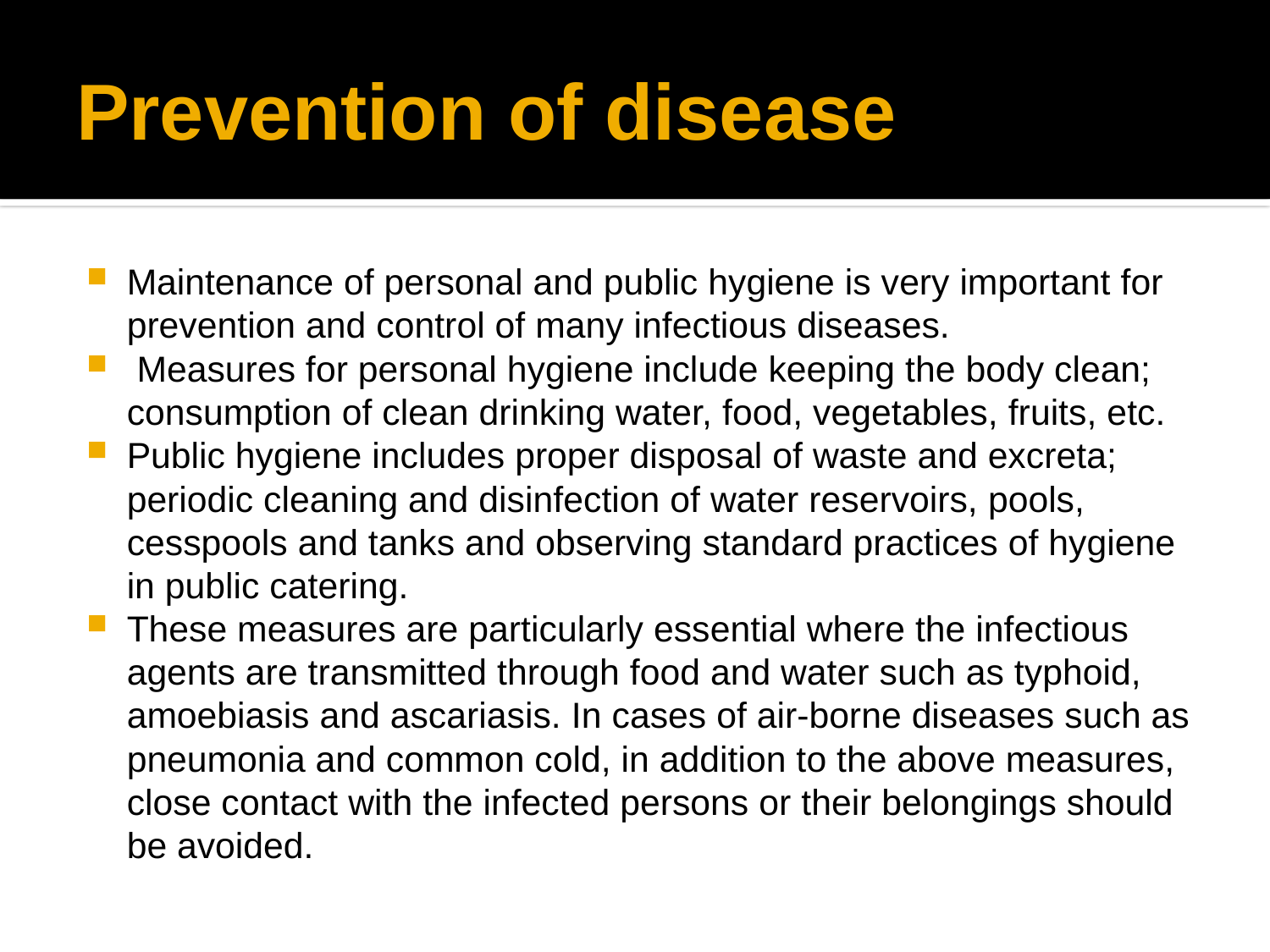

# Prevention of disease
Maintenance of personal and public hygiene is very important for prevention and control of many infectious diseases.
 Measures for personal hygiene include keeping the body clean; consumption of clean drinking water, food, vegetables, fruits, etc.
Public hygiene includes proper disposal of waste and excreta; periodic cleaning and disinfection of water reservoirs, pools, cesspools and tanks and observing standard practices of hygiene in public catering.
These measures are particularly essential where the infectious agents are transmitted through food and water such as typhoid, amoebiasis and ascariasis. In cases of air-borne diseases such as pneumonia and common cold, in addition to the above measures, close contact with the infected persons or their belongings should be avoided.